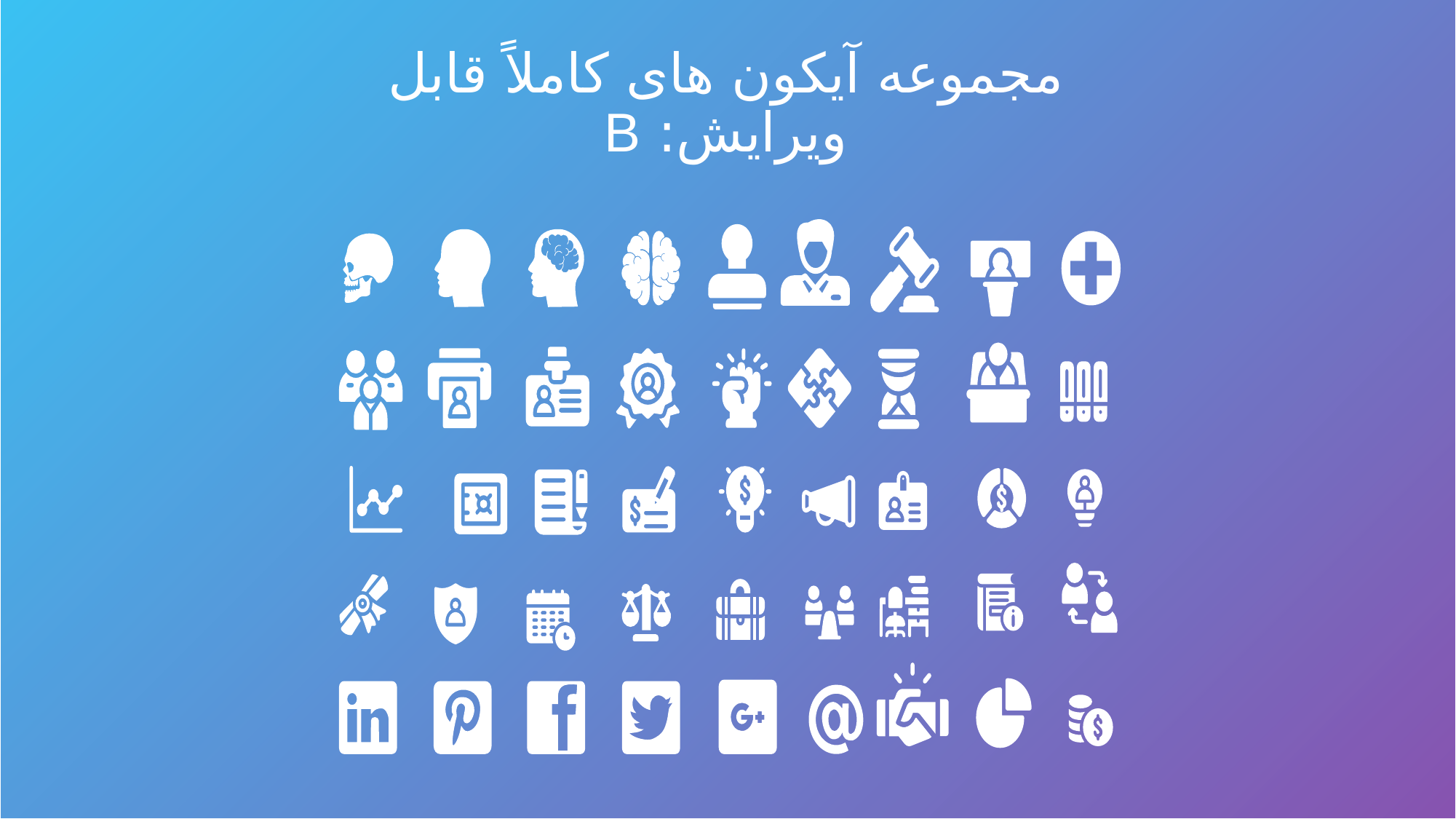

مجموعه آیکون های کاملاً قابل ویرایش: B
مجموعه آیکون های کاملاً قابل ویرایش: B